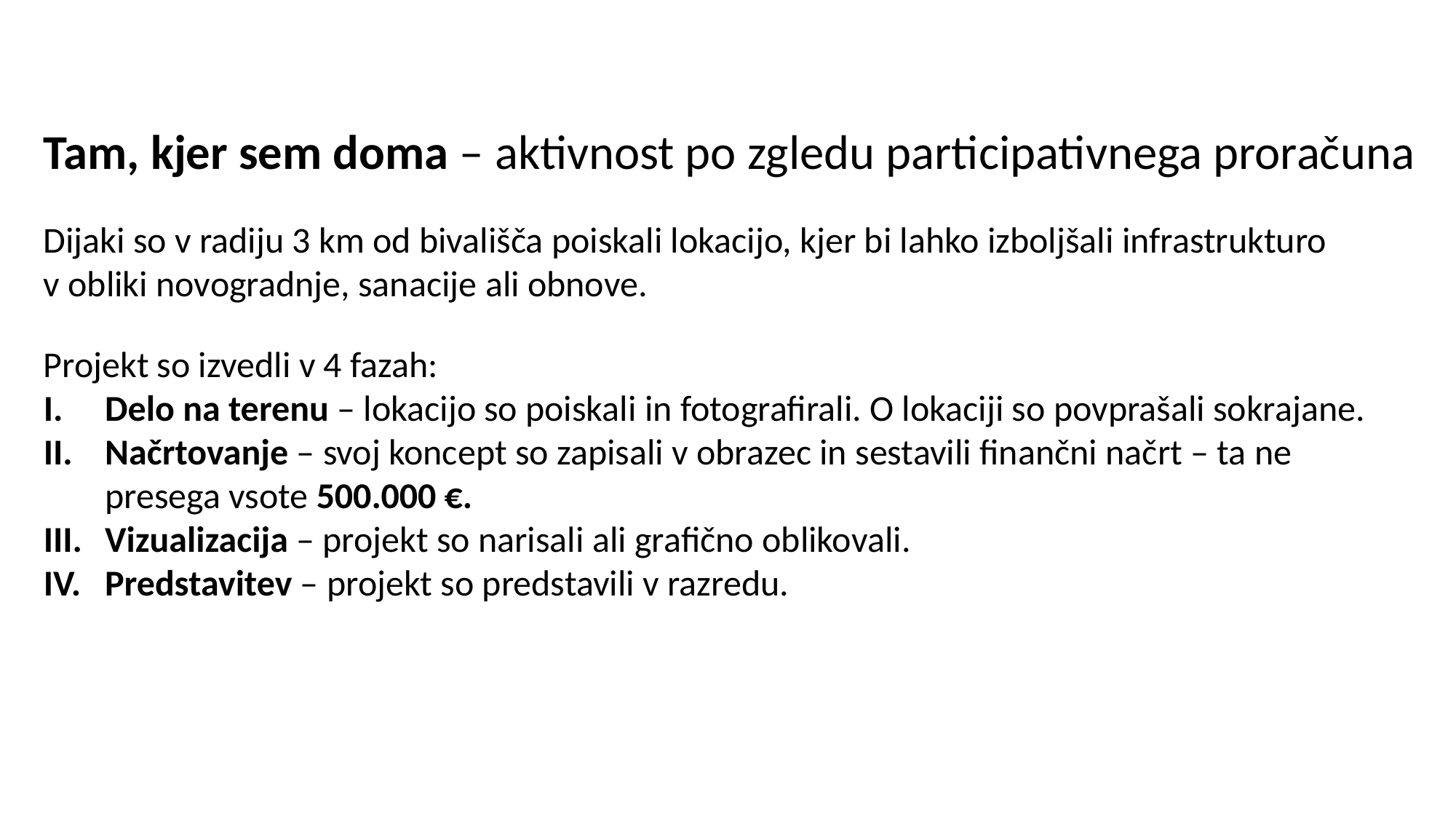

Tam, kjer sem doma – aktivnost po zgledu participativnega proračuna
Dijaki so v radiju 3 km od bivališča poiskali lokacijo, kjer bi lahko izboljšali infrastrukturo v obliki novogradnje, sanacije ali obnove.
Projekt so izvedli v 4 fazah:
Delo na terenu – lokacijo so poiskali in fotografirali. O lokaciji so povprašali sokrajane.
Načrtovanje – svoj koncept so zapisali v obrazec in sestavili finančni načrt – ta ne presega vsote 500.000 €.
Vizualizacija – projekt so narisali ali grafično oblikovali.
Predstavitev – projekt so predstavili v razredu.